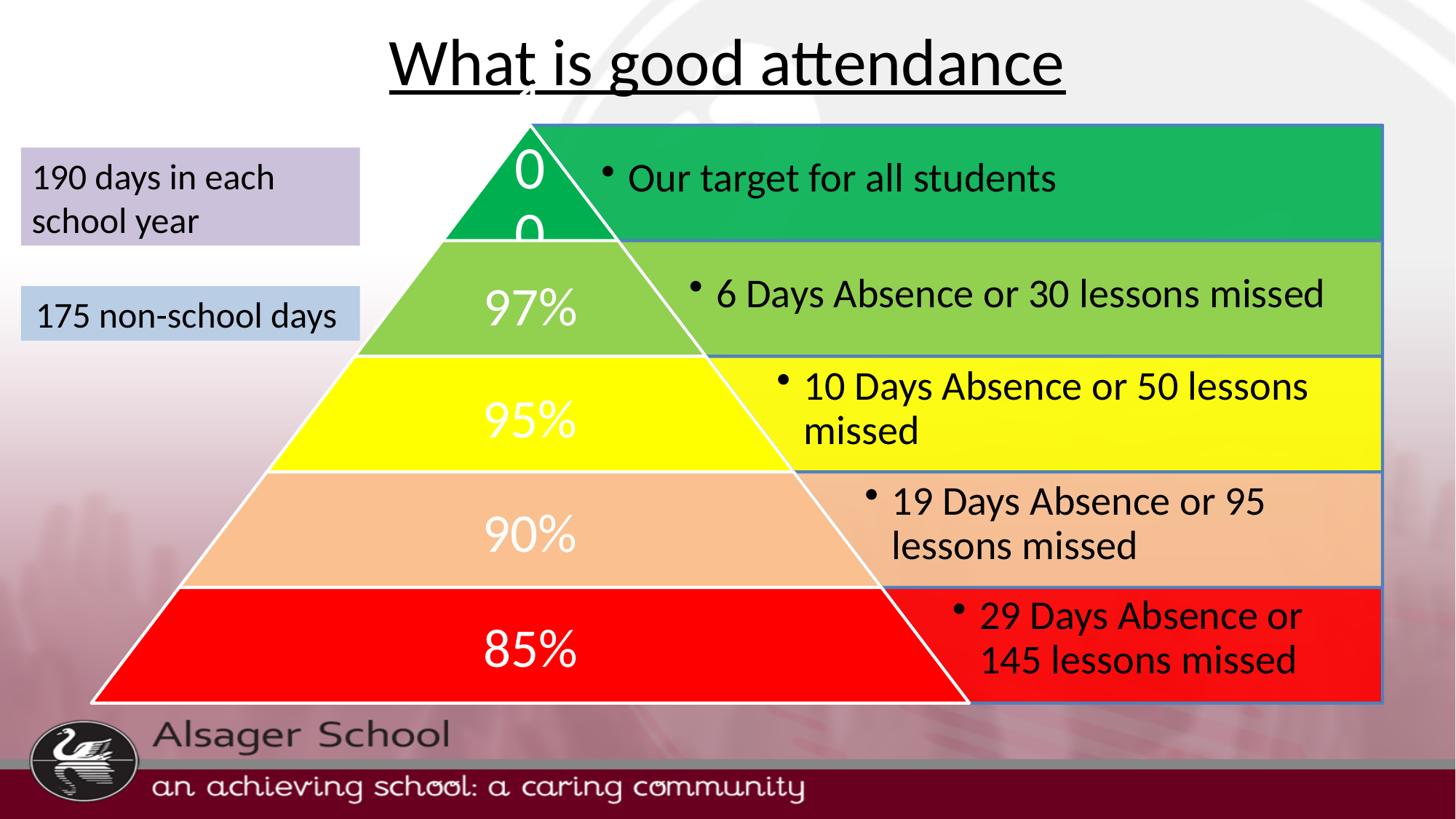

# What is good attendance
Our target for all students
100%
6 Days Absence or 30 lessons missed
97%
10 Days Absence or 50 lessons missed
95%
19 Days Absence or 95 lessons missed
90%
29 Days Absence or 145 lessons missed
85%
190 days in each school year
175 non-school days